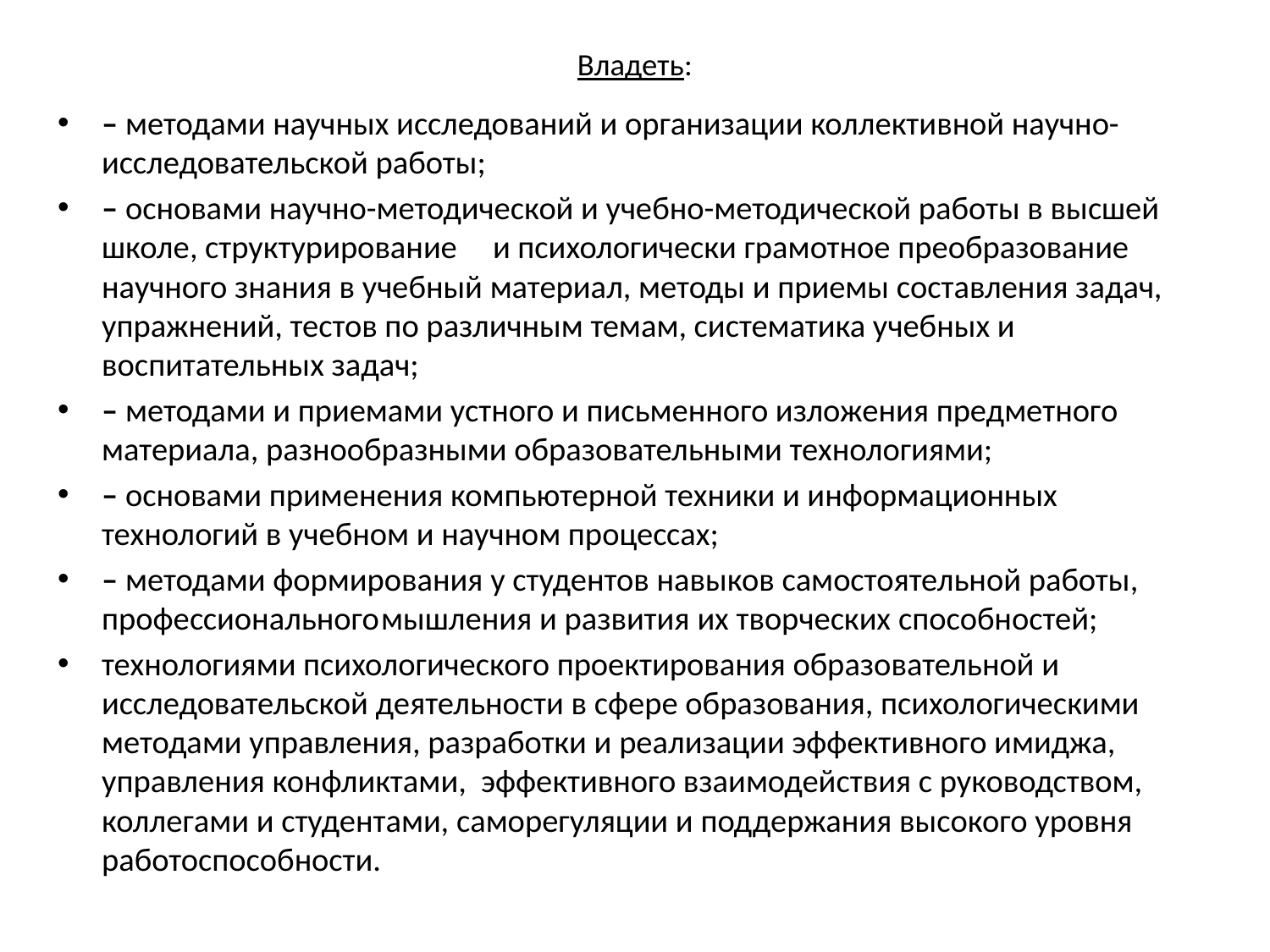

# Владеть:
– методами научных исследований и организации коллективной научно-исследовательской работы;
– основами научно-методической и учебно-методической работы в высшей школе, структурирование	и психологически грамотное преобразование научного знания в учебный материал, методы и приемы составления задач, упражнений, тестов по различным темам, систематика учебных и воспитательных задач;
– методами и приемами устного и письменного изложения предметного материала, разнообразными образовательными технологиями;
– основами применения компьютерной техники и информационных технологий в учебном и научном процессах;
– методами формирования у студентов навыков самостоятельной работы, профессионального	мышления и развития их творческих способностей;
технологиями психологического проектирования образовательной и исследовательской деятельности в сфере образования, психологическими методами управления, разработки и реализации эффективного имиджа, управления конфликтами,  эффективного взаимодействия с руководством, коллегами и студентами, саморегуляции и поддержания высокого уровня работоспособности.